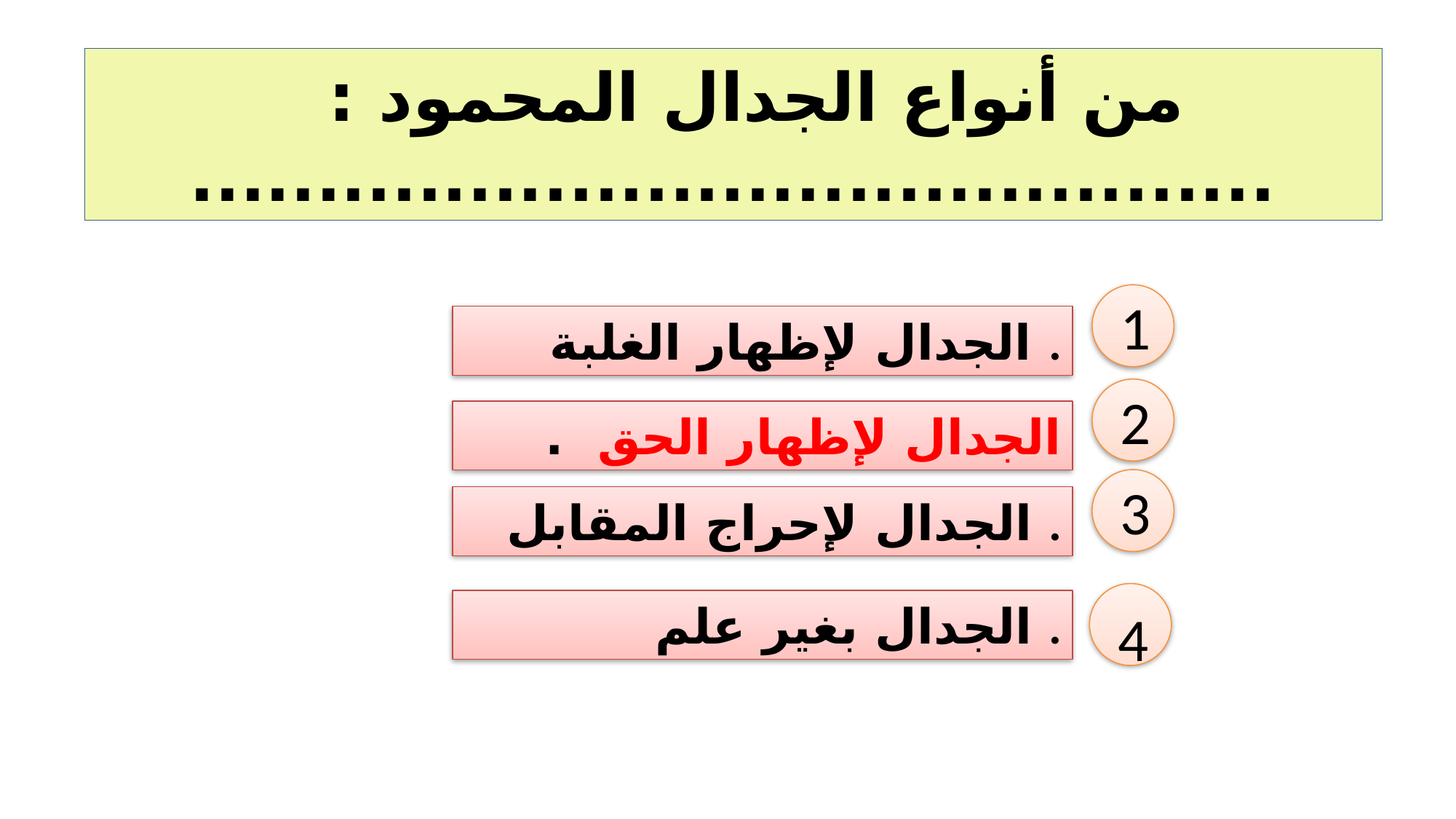

# من أنواع الجدال المحمود : ...........................................
1
الجدال لإظهار الغلبة .
2
الجدال لإظهار الحق  .
3
الجدال لإحراج المقابل .
4
الجدال بغير علم .